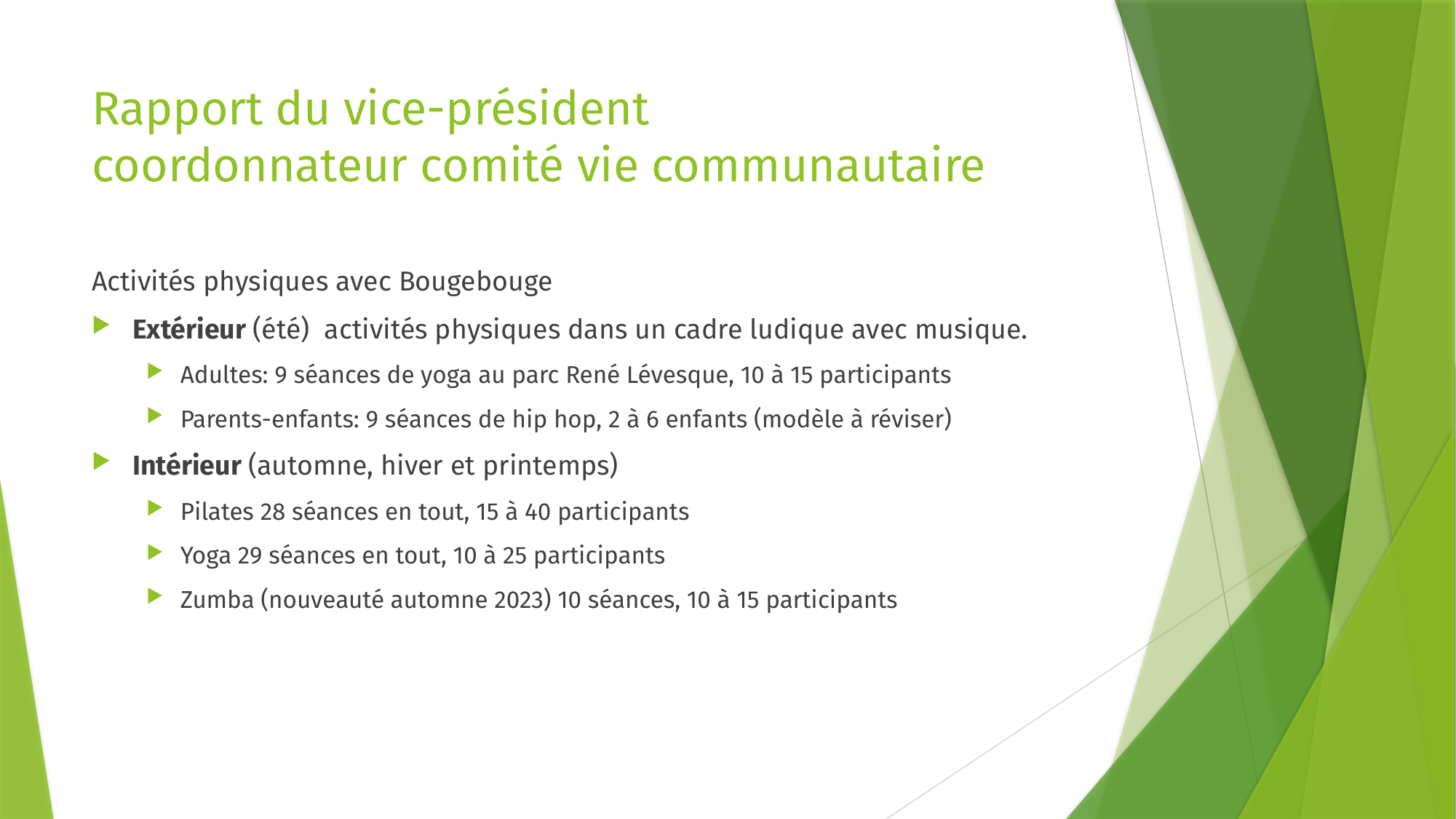

# Rapport du vice-président coordonnateur comité vie communautaire
Activités physiques avec Bougebouge
Extérieur (été)  activités physiques dans un cadre ludique avec musique.
Adultes: 9 séances de yoga au parc René Lévesque, 10 à 15 participants
Parents-enfants: 9 séances de hip hop, 2 à 6 enfants (modèle à réviser)
Intérieur (automne, hiver et printemps)
Pilates 28 séances en tout, 15 à 40 participants
Yoga 29 séances en tout, 10 à 25 participants
Zumba (nouveauté automne 2023) 10 séances, 10 à 15 participants